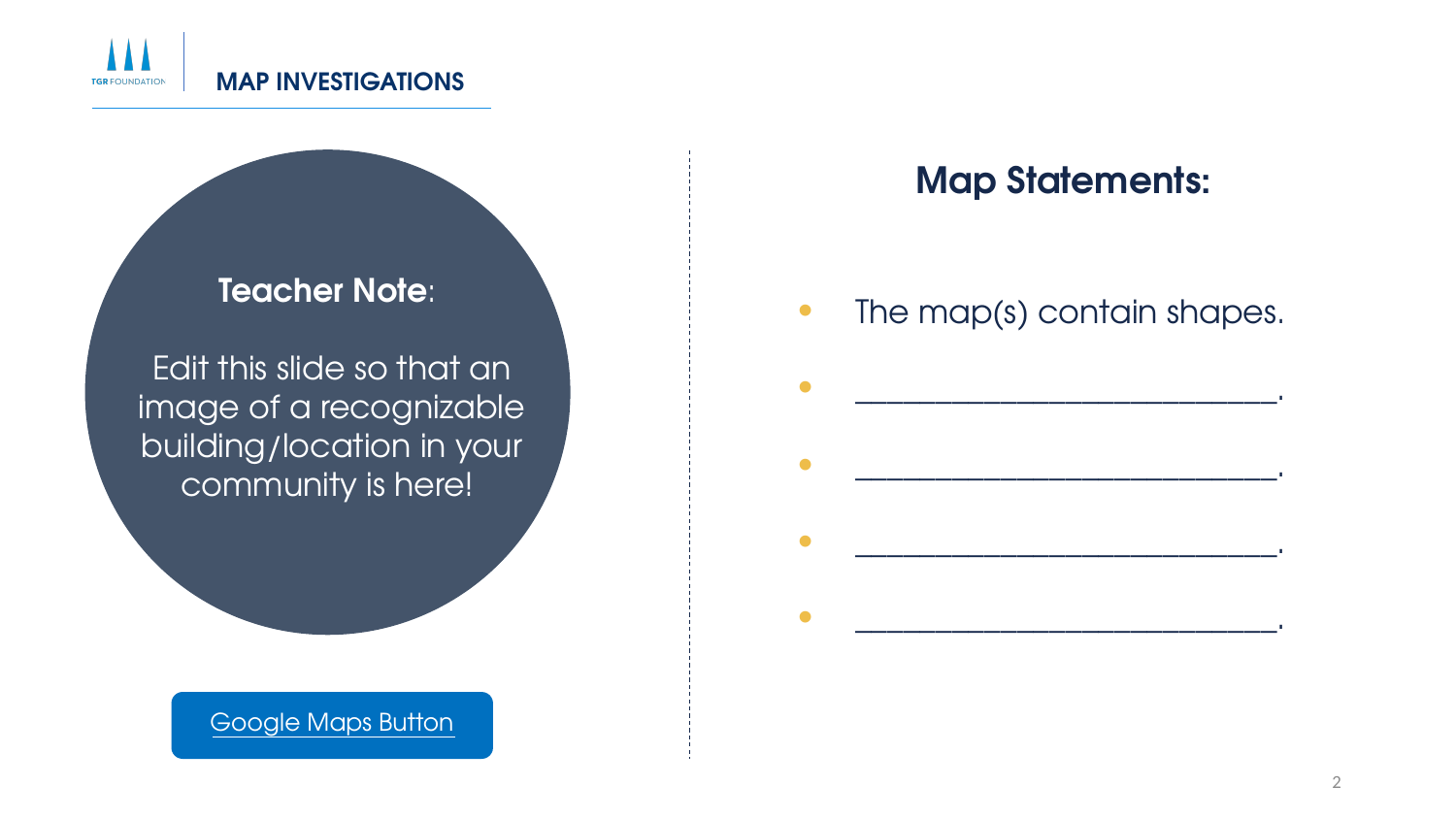

MAP INVESTIGATIONS

Map Statements:
Teacher Note:

Edit this slide so that an image of a recognizable building/location in your community is here!
The map(s) contain shapes.
__________________________.
__________________________.
__________________________.
__________________________.

Google Maps Button
2